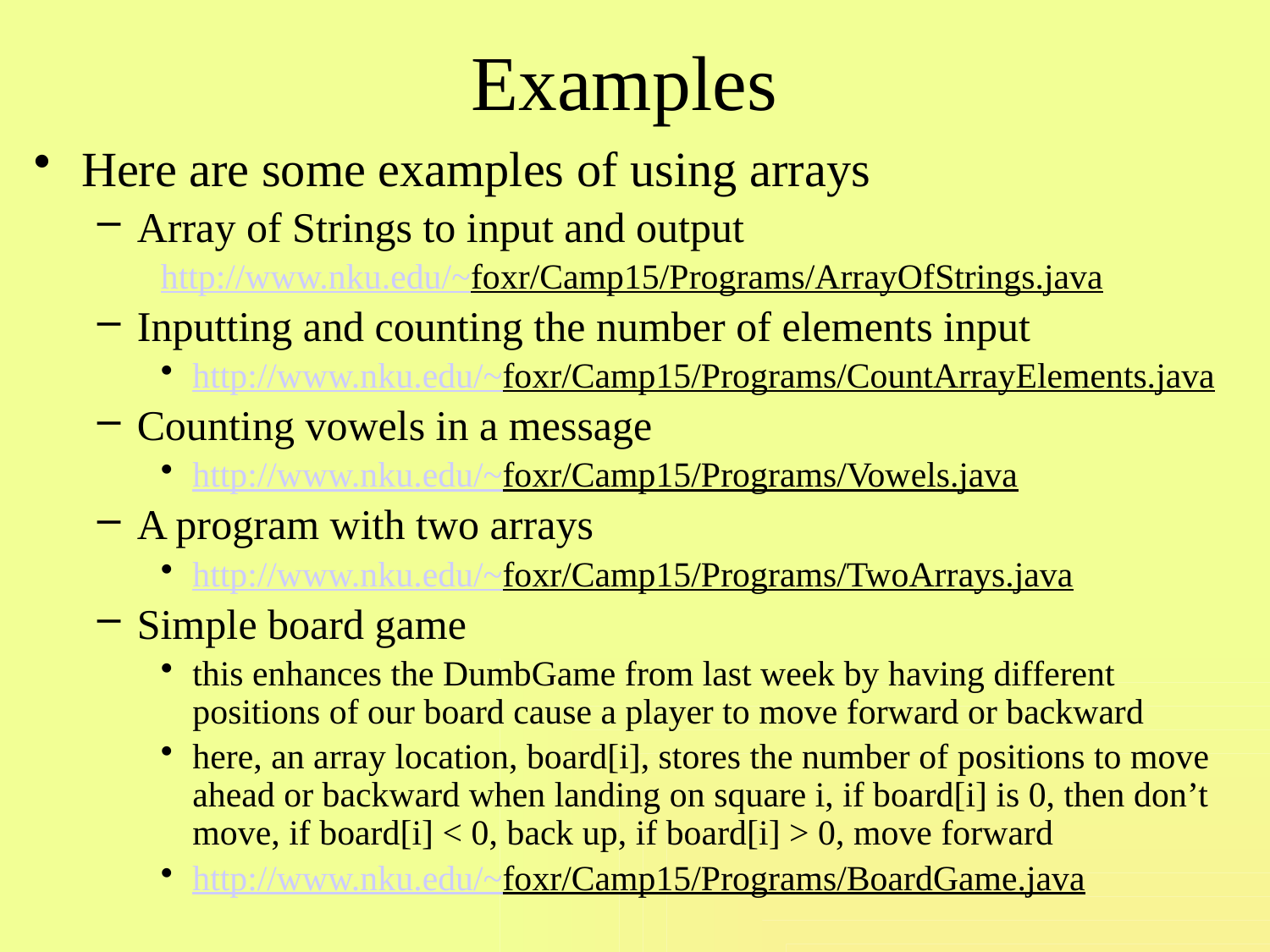

# Examples
Here are some examples of using arrays
Array of Strings to input and output
http://www.nku.edu/~foxr/Camp15/Programs/ArrayOfStrings.java
Inputting and counting the number of elements input
http://www.nku.edu/~foxr/Camp15/Programs/CountArrayElements.java
Counting vowels in a message
http://www.nku.edu/~foxr/Camp15/Programs/Vowels.java
A program with two arrays
http://www.nku.edu/~foxr/Camp15/Programs/TwoArrays.java
Simple board game
this enhances the DumbGame from last week by having different positions of our board cause a player to move forward or backward
here, an array location, board[i], stores the number of positions to move ahead or backward when landing on square i, if board[i] is 0, then don’t move, if board[i] < 0, back up, if board[i] > 0, move forward
http://www.nku.edu/~foxr/Camp15/Programs/BoardGame.java